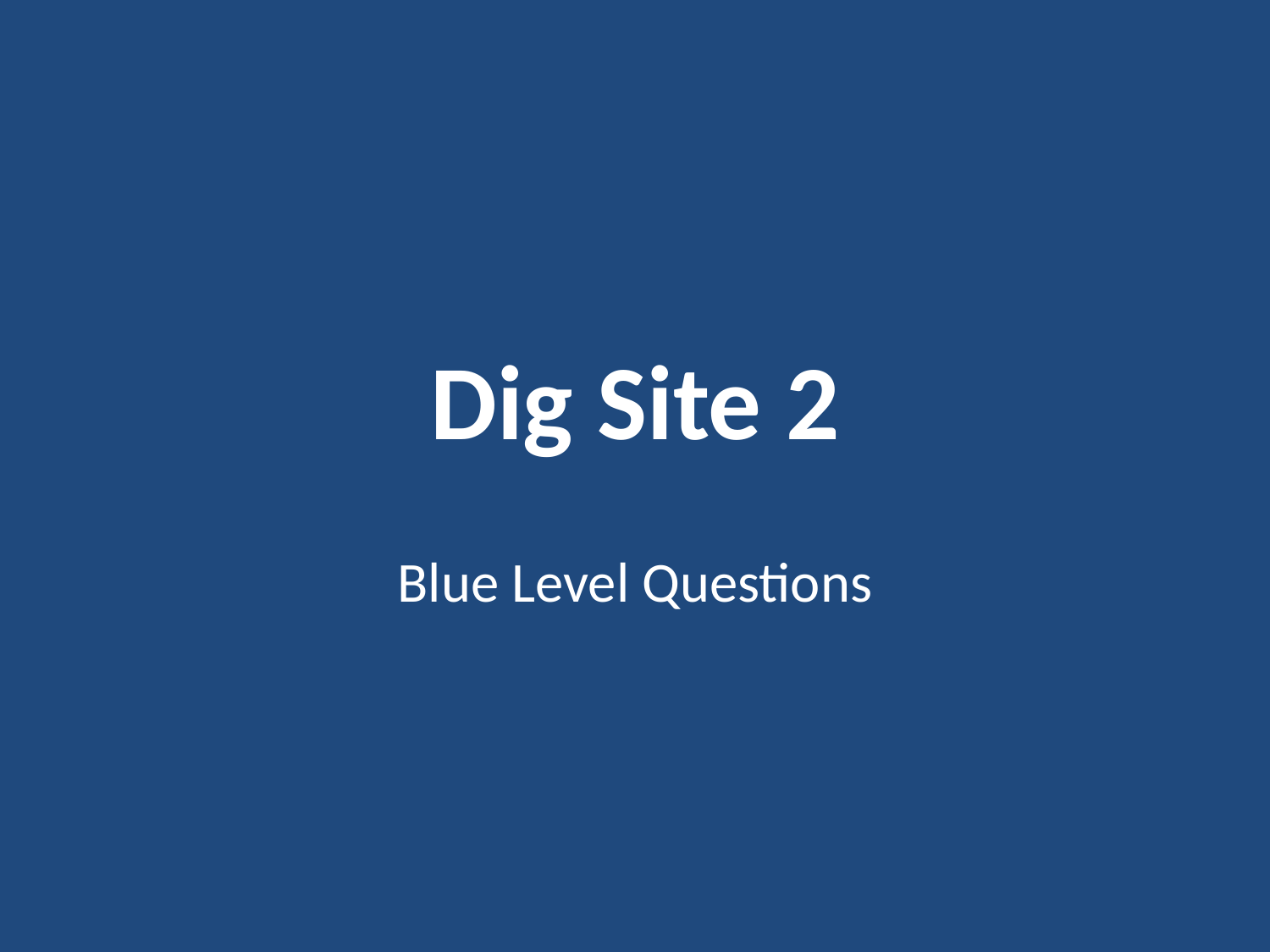

# Dig Site 2
Blue Level Questions